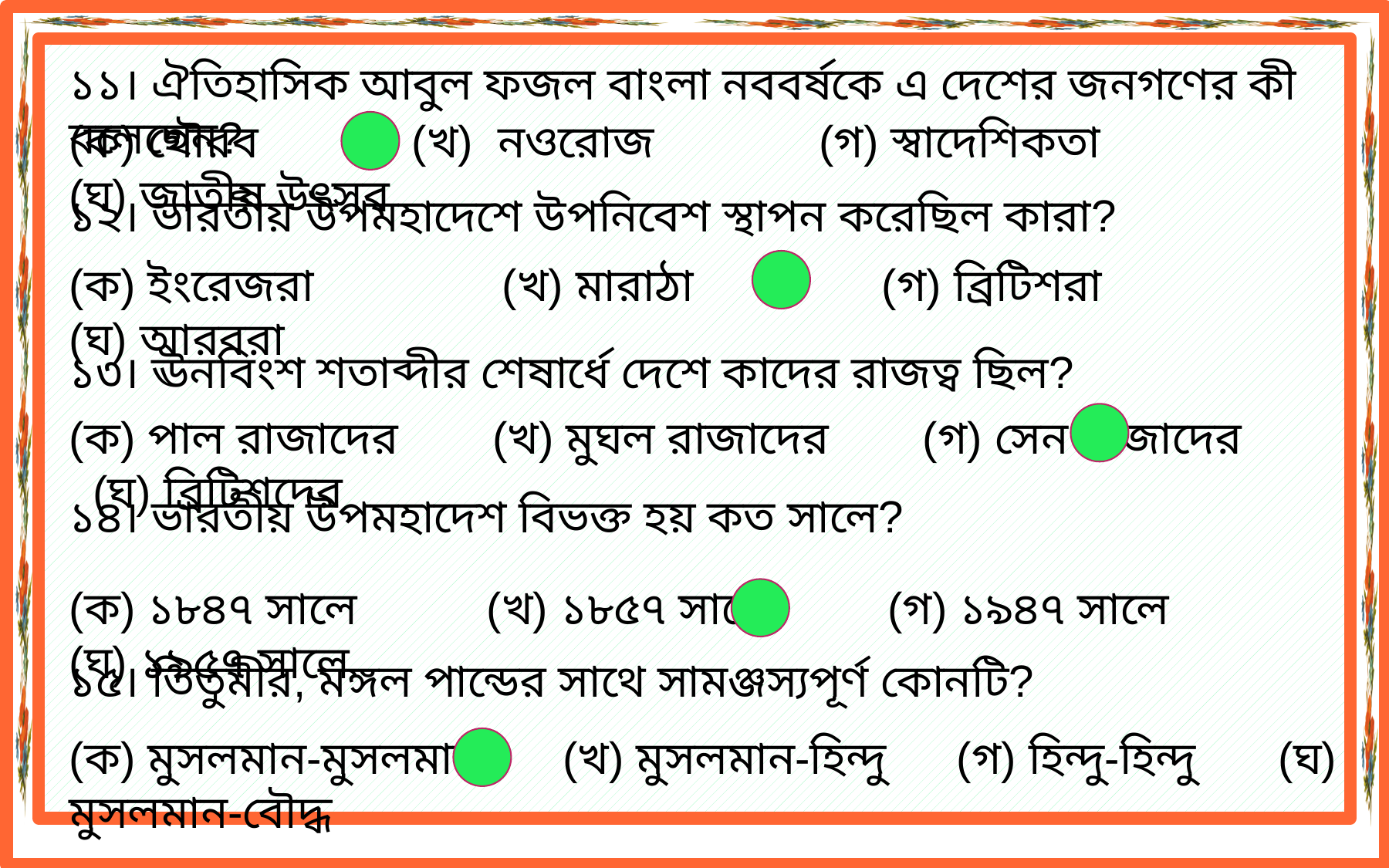

১১। ঐতিহাসিক আবুল ফজল বাংলা নববর্ষকে এ দেশের জনগণের কী বলেছেন?
(ক) গৌরব             (খ)  নওরোজ              (গ) স্বাদেশিকতা             (ঘ) জাতীয় উৎসব

১২। ভারতীয় উপমহাদেশে উপনিবেশ স্থাপন করেছিল কারা?
(ক) ইংরেজরা                (খ) মারাঠা                (গ) ব্রিটিশরা                (ঘ) আরবরা

১৩। ঊনবিংশ শতাব্দীর শেষার্ধে দেশে কাদের রাজত্ব ছিল?

(ক) পাল রাজাদের        (খ) মুঘল রাজাদের        (গ) সেন রাজাদের        (ঘ) ব্রিটিশদের
১৪। ভারতীয় উপমহাদেশ বিভক্ত হয় কত সালে?
(ক) ১৮৪৭ সালে           (খ) ১৮৫৭ সালে          (গ) ১৯৪৭ সালে         (ঘ) ১৯৫৭ সালে

১৫। তিতুমীর, মঙ্গল পান্ডের সাথে সামঞ্জস্যপূর্ণ কোনটি?
(ক) মুসলমান-মুসলমান       (খ) মুসলমান-হিন্দু      (গ) হিন্দু-হিন্দু       (ঘ) মুসলমান-বৌদ্ধ